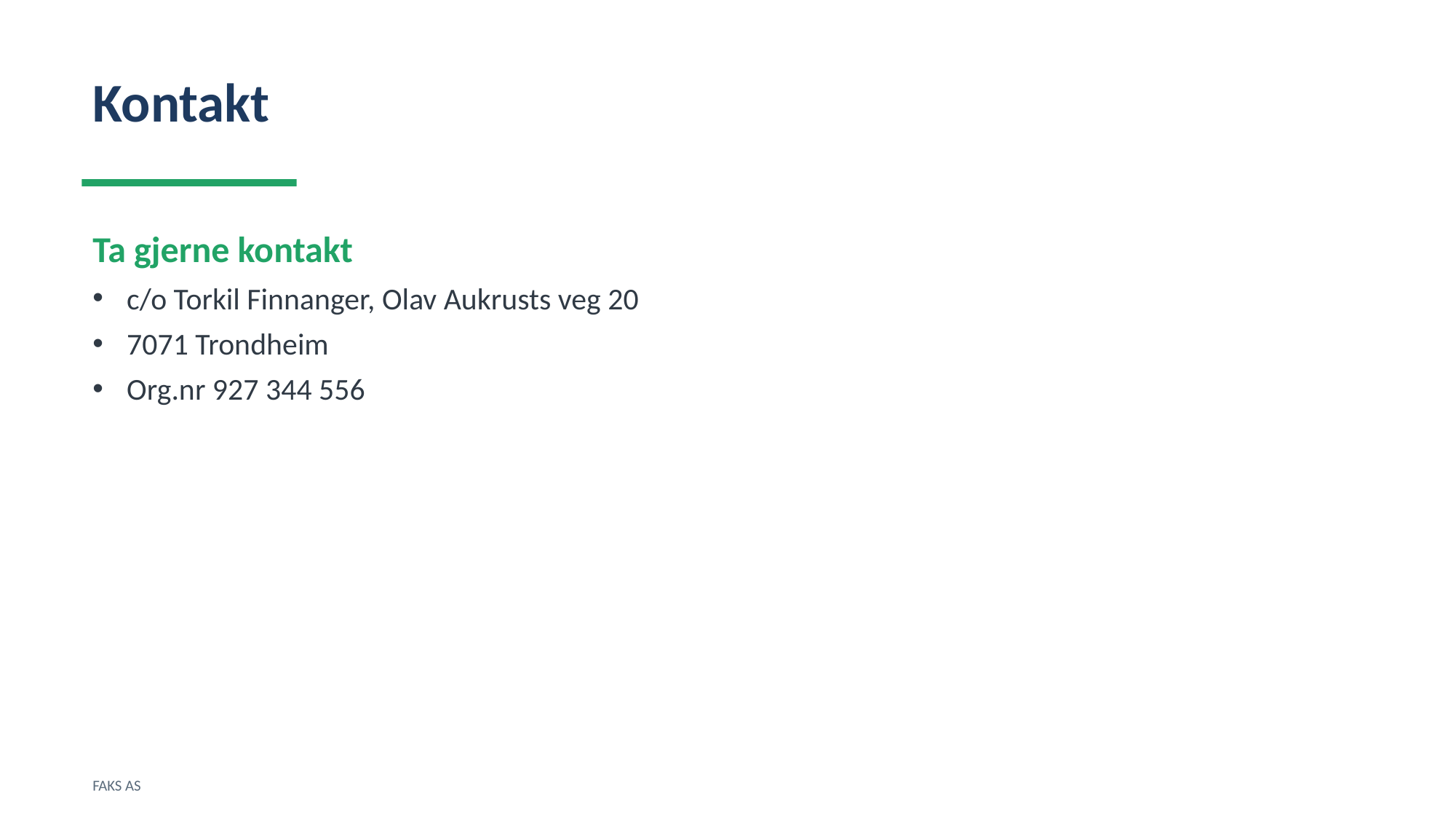

Kontakt

Ta gjerne kontakt
c/o Torkil Finnanger, Olav Aukrusts veg 20
7071 Trondheim
Org.nr 927 344 556
FAKS AS